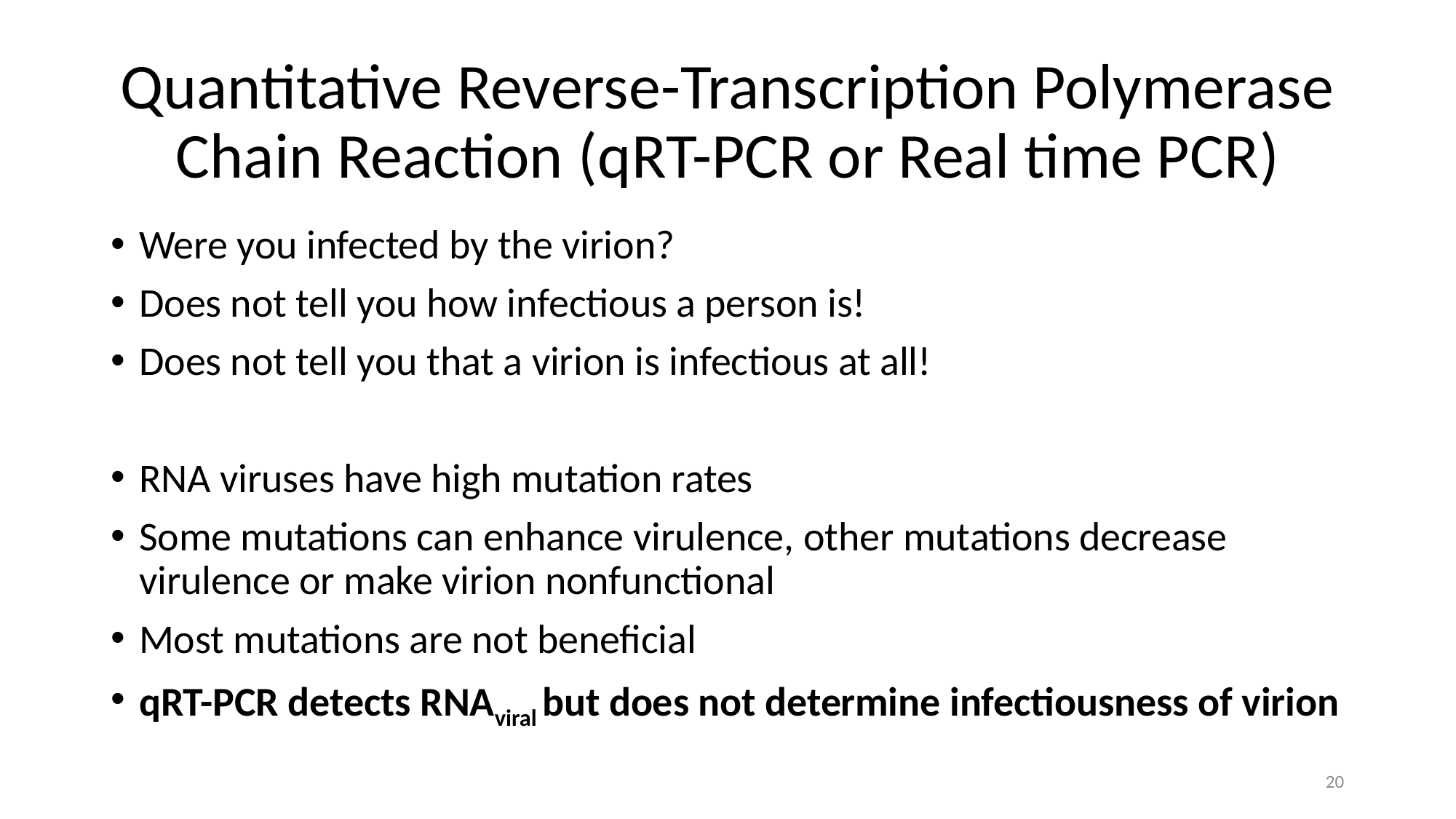

# Quantitative Reverse-Transcription Polymerase Chain Reaction (qRT-PCR or Real time PCR)
Were you infected by the virion?
Does not tell you how infectious a person is!
Does not tell you that a virion is infectious at all!

RNA viruses have high mutation rates
Some mutations can enhance virulence, other mutations decrease virulence or make virion nonfunctional
Most mutations are not beneficial
qRT-PCR detects RNAviral but does not determine infectiousness of virion
20